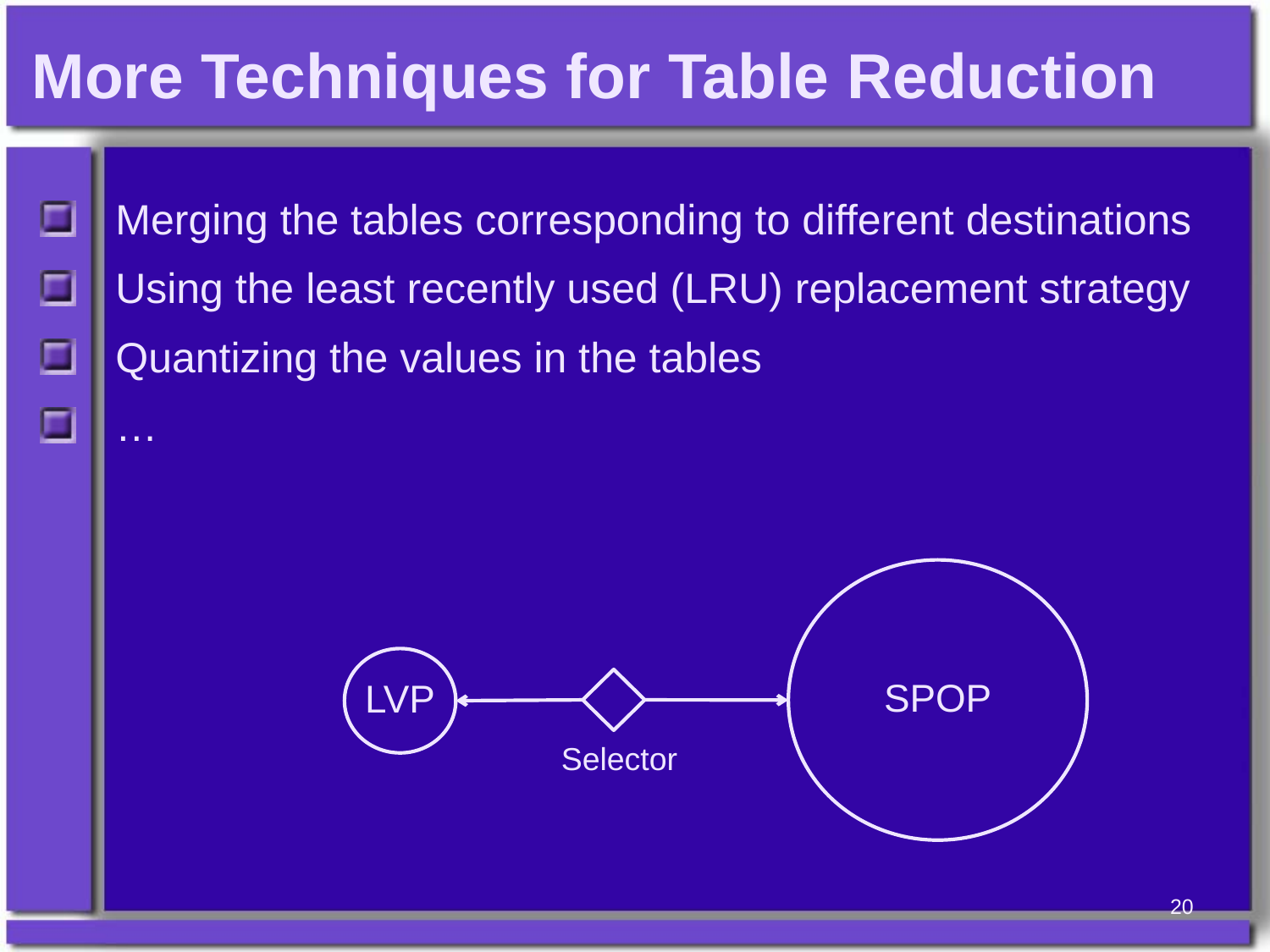

# More Techniques for Table Reduction
Merging the tables corresponding to different destinations
Using the least recently used (LRU) replacement strategy
Quantizing the values in the tables
…
SPOP
LVP

Selector
20